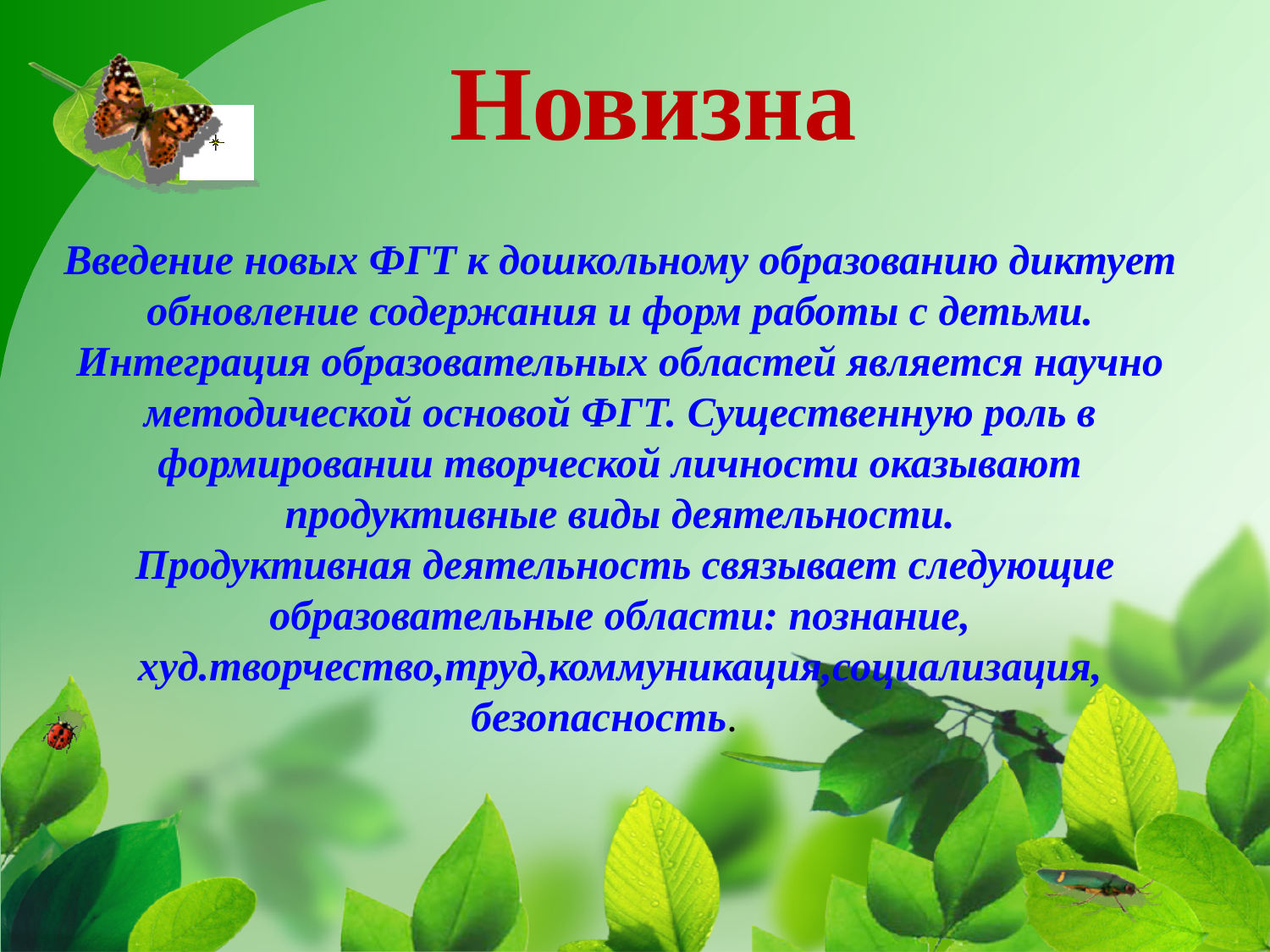

Новизна
Введение новых ФГТ к дошкольному образованию диктует обновление содержания и форм работы с детьми. Интеграция образовательных областей является научно методической основой ФГТ. Существенную роль в формировании творческой личности оказывают продуктивные виды деятельности.
 Продуктивная деятельность связывает следующие образовательные области: познание, худ.творчество,труд,коммуникация,социализация,
безопасность.